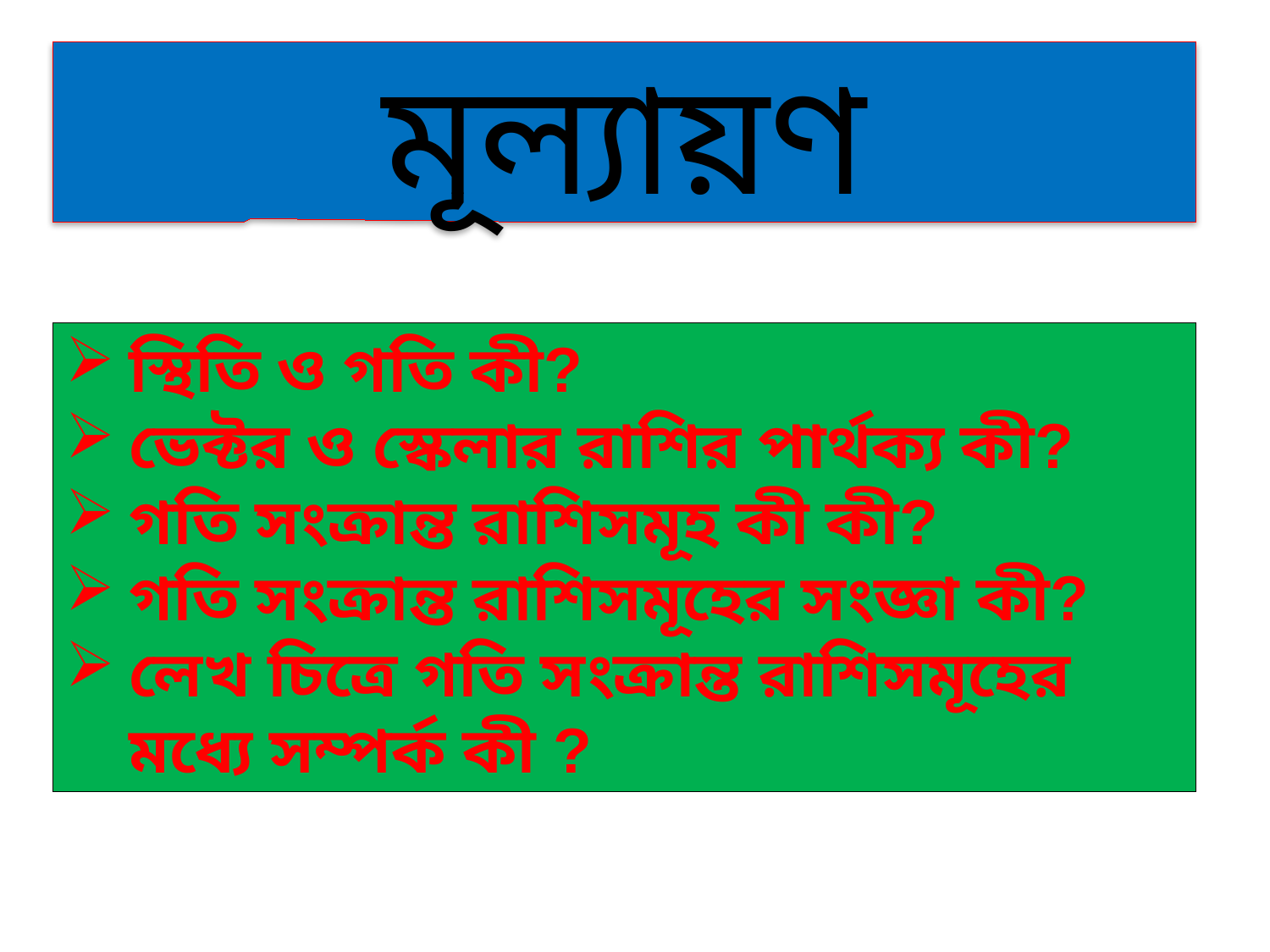

মূল্যায়ণ
স্থিতি ও গতি কী?
ভেক্টর ও স্কেলার রাশির পার্থক্য কী?
গতি সংক্রান্ত রাশিসমূহ কী কী?
গতি সংক্রান্ত রাশিসমূহের সংজ্ঞা কী?
লেখ চিত্রে গতি সংক্রান্ত রাশিসমূহের মধ্যে সম্পর্ক কী ?